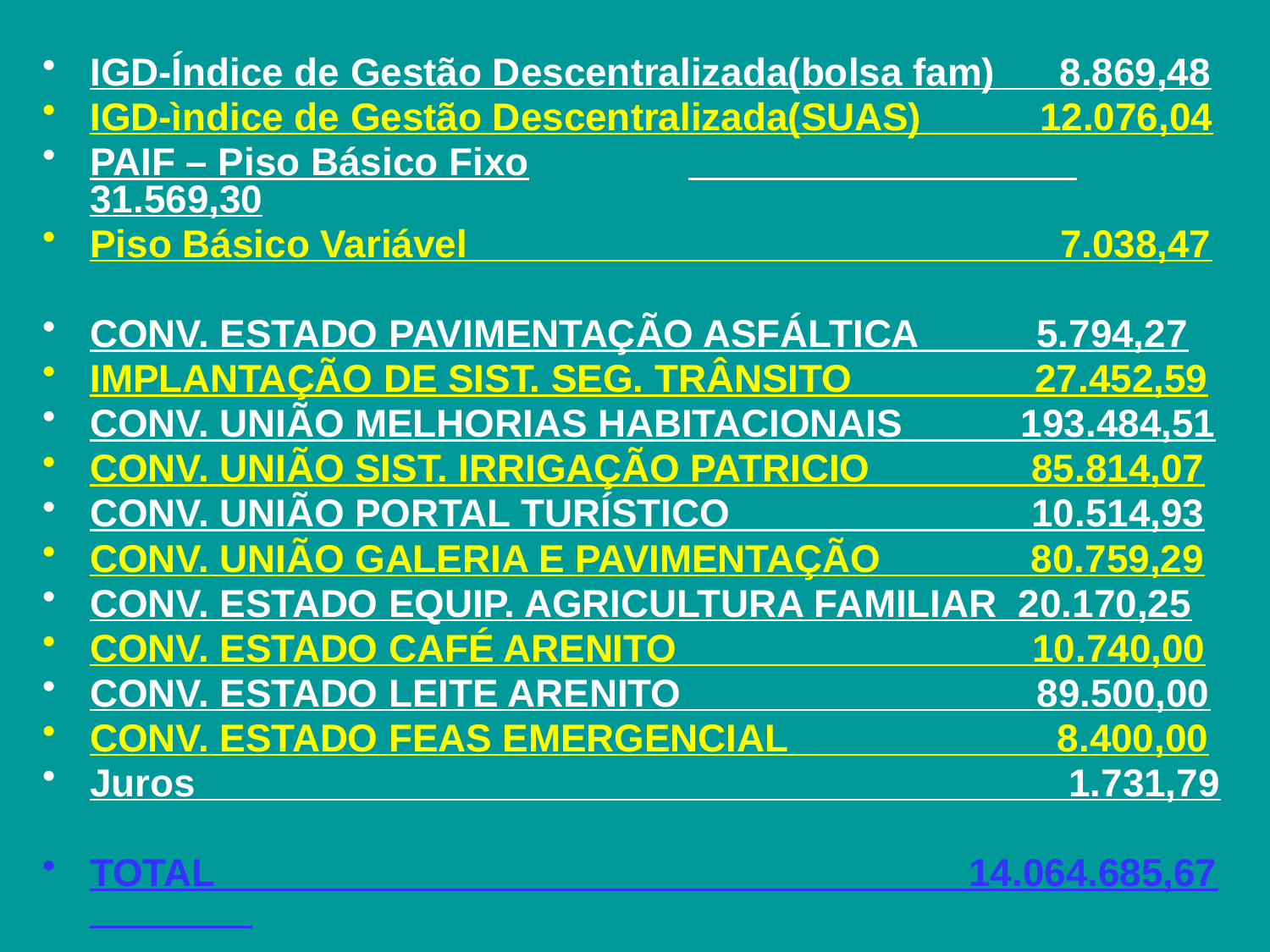

IGD-Índice de Gestão Descentralizada(bolsa fam)      8.869,48
IGD-ìndice de Gestão Descentralizada(SUAS)           12.076,04
PAIF – Piso Básico Fixo	                                     31.569,30
Piso Básico Variável                                                       7.038,47

CONV. ESTADO PAVIMENTAÇÃO ASFÁLTICA           5.794,27
IMPLANTAÇÃO DE SIST. SEG. TRÂNSITO                 27.452,59
CONV. UNIÃO MELHORIAS HABITACIONAIS           193.484,51
CONV. UNIÃO SIST. IRRIGAÇÃO PATRICIO               85.814,07
CONV. UNIÃO PORTAL TURÍSTICO                            10.514,93
CONV. UNIÃO GALERIA E PAVIMENTAÇÃO              80.759,29
CONV. ESTADO EQUIP. AGRICULTURA FAMILIAR  20.170,25
CONV. ESTADO CAFÉ ARENITO                                 10.740,00
CONV. ESTADO LEITE ARENITO                                 89.500,00
CONV. ESTADO FEAS EMERGENCIAL                         8.400,00
Juros                                                                                 1.731,79

TOTAL                                                                      14.064.685,67